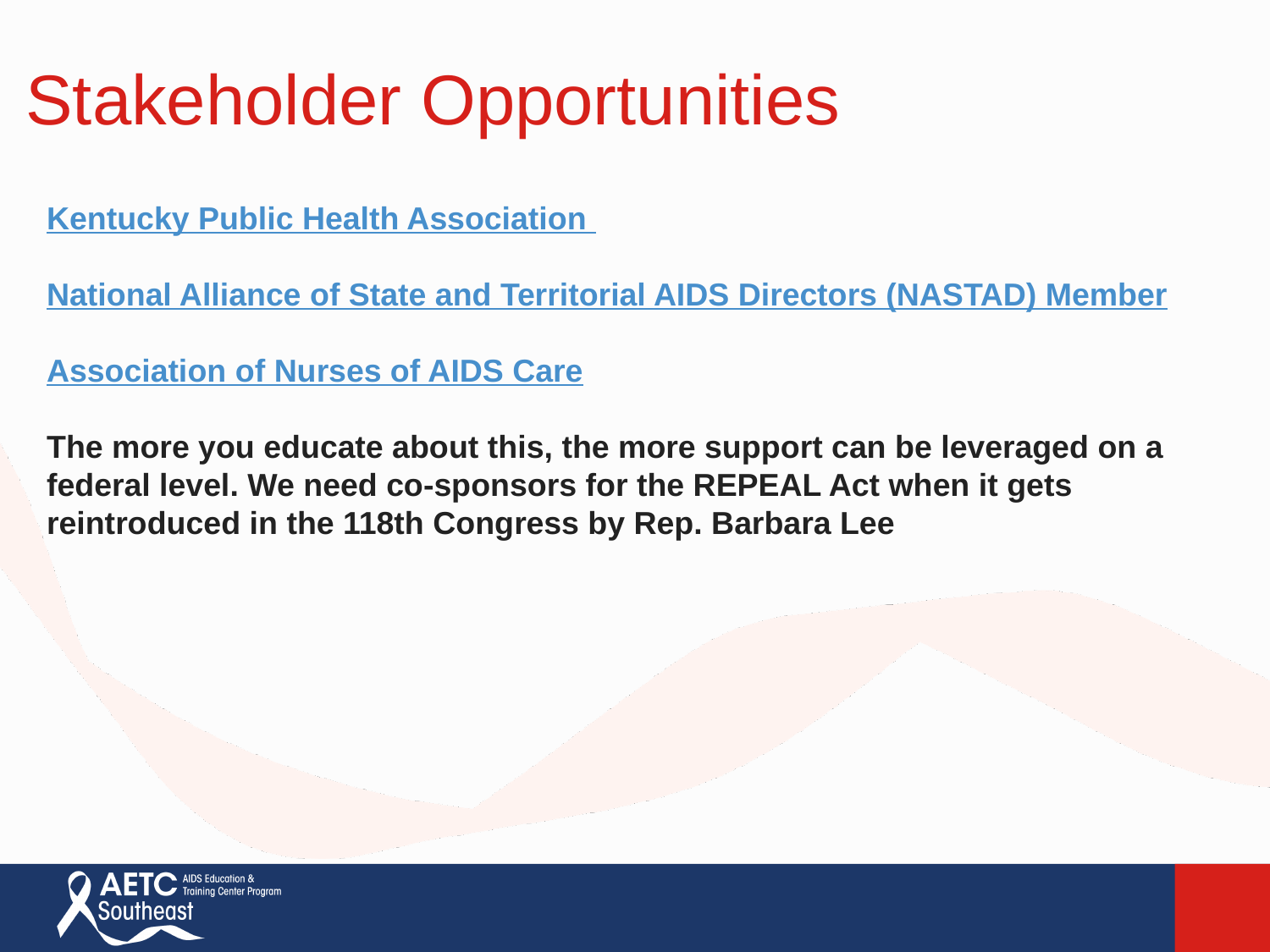

# Stakeholder Opportunities
Kentucky Public Health Association

National Alliance of State and Territorial AIDS Directors (NASTAD) Member

Association of Nurses of AIDS Care

The more you educate about this, the more support can be leveraged on a federal level. We need co-sponsors for the REPEAL Act when it gets reintroduced in the 118th Congress by Rep. Barbara Lee